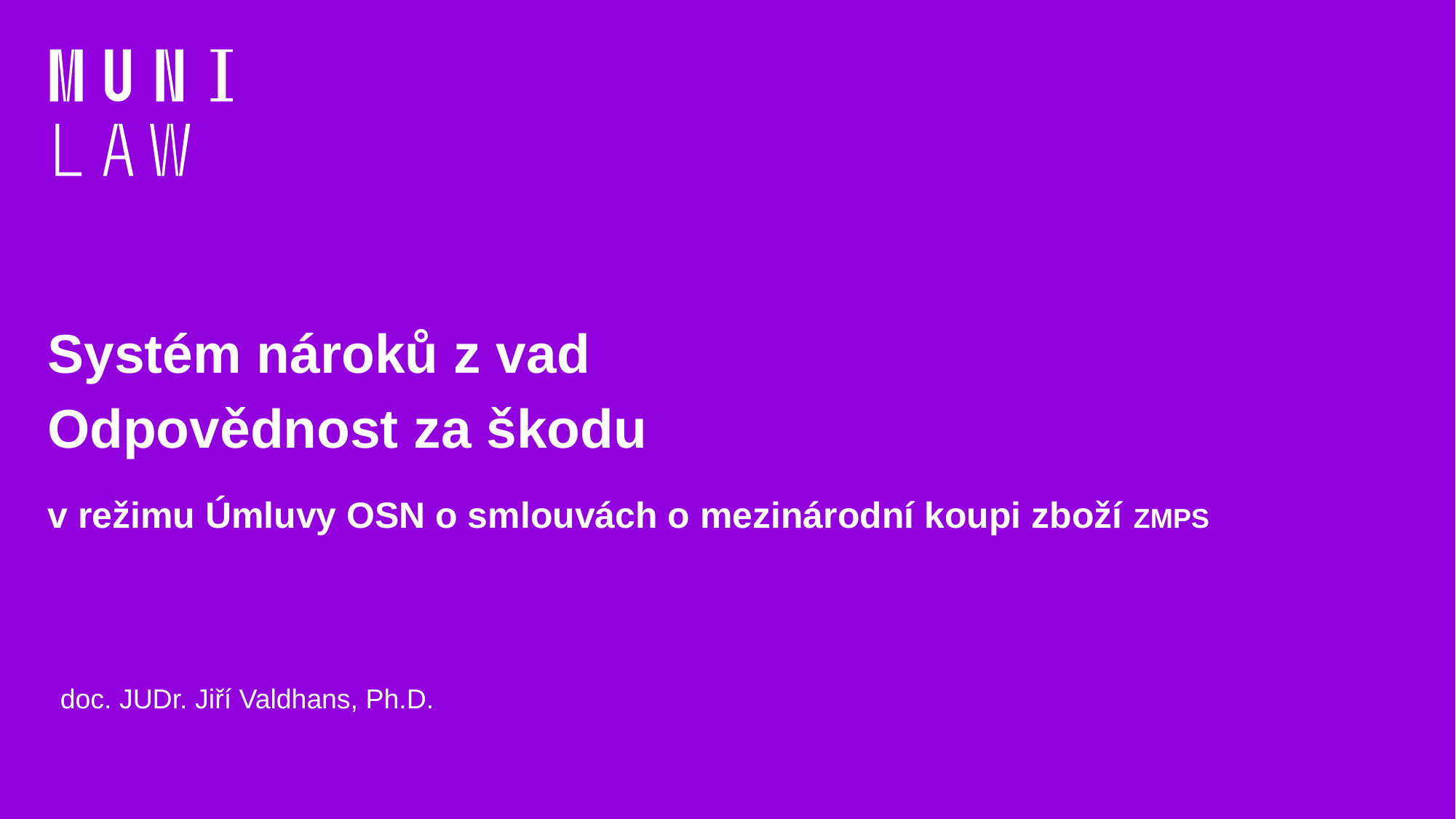

# Systém nároků z vad Odpovědnost za škodu
v režimu Úmluvy OSN o smlouvách o mezinárodní koupi zboží ZMPS
doc. JUDr. Jiří Valdhans, Ph.D.